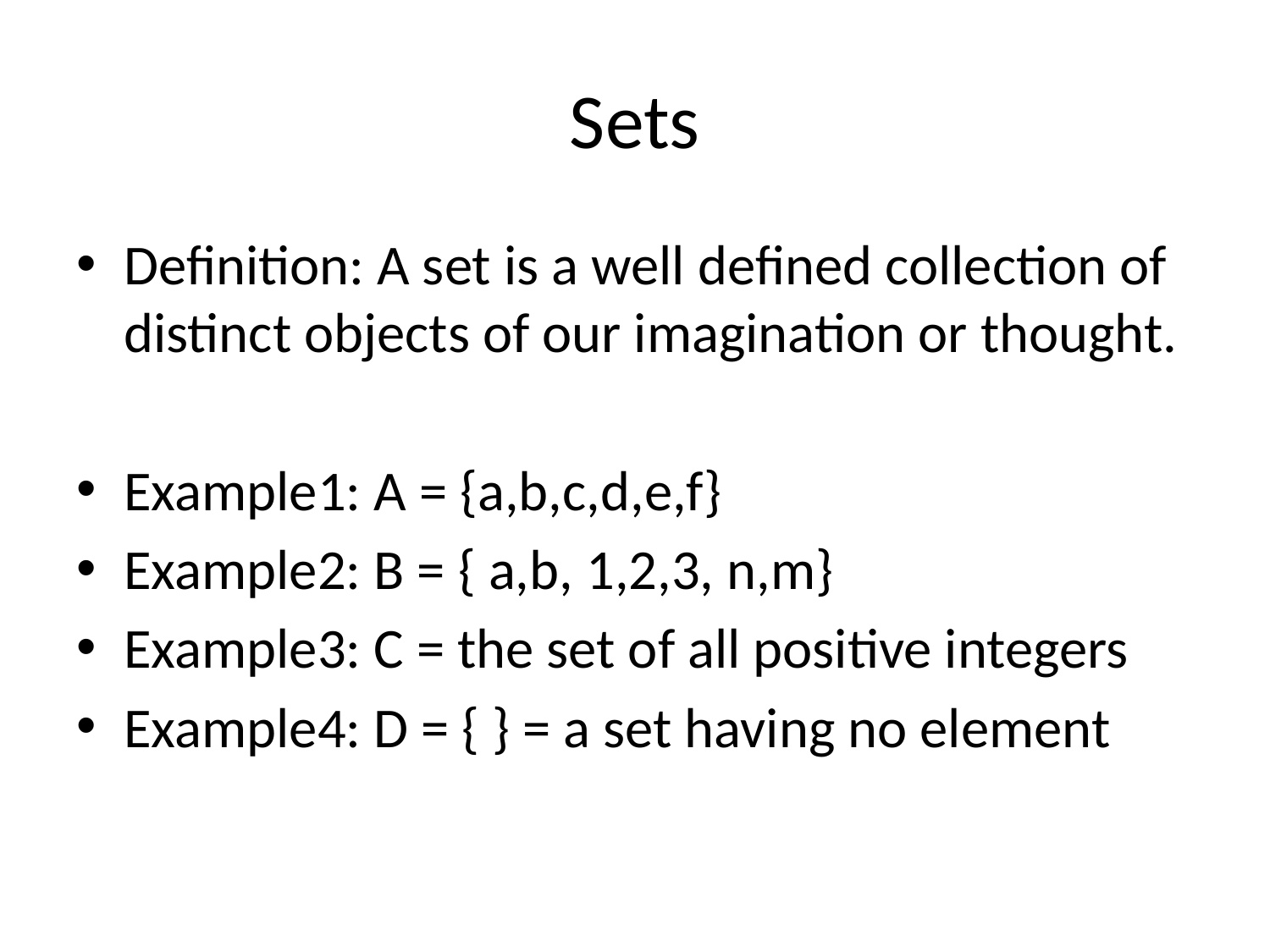

# Sets
Definition: A set is a well defined collection of distinct objects of our imagination or thought.

Example1: A = {a,b,c,d,e,f}
Example2: B = { a,b, 1,2,3, n,m}
Example3: C = the set of all positive integers
Example4: D = { } = a set having no element